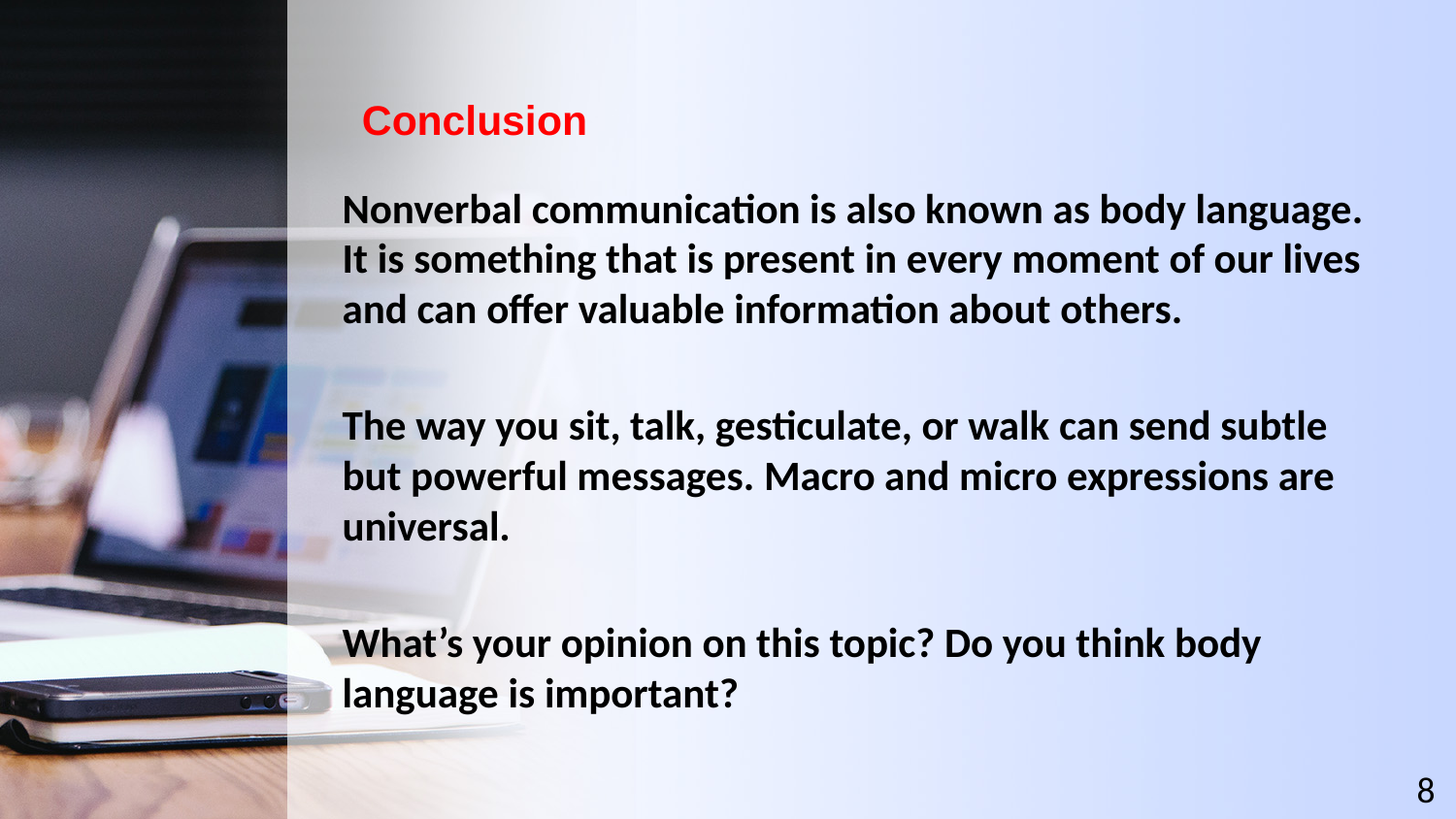

# Conclusion
Nonverbal communication is also known as body language. It is something that is present in every moment of our lives and can offer valuable information about others.

The way you sit, talk, gesticulate, or walk can send subtle but powerful messages. Macro and micro expressions are universal.

What’s your opinion on this topic? Do you think body language is important?
8